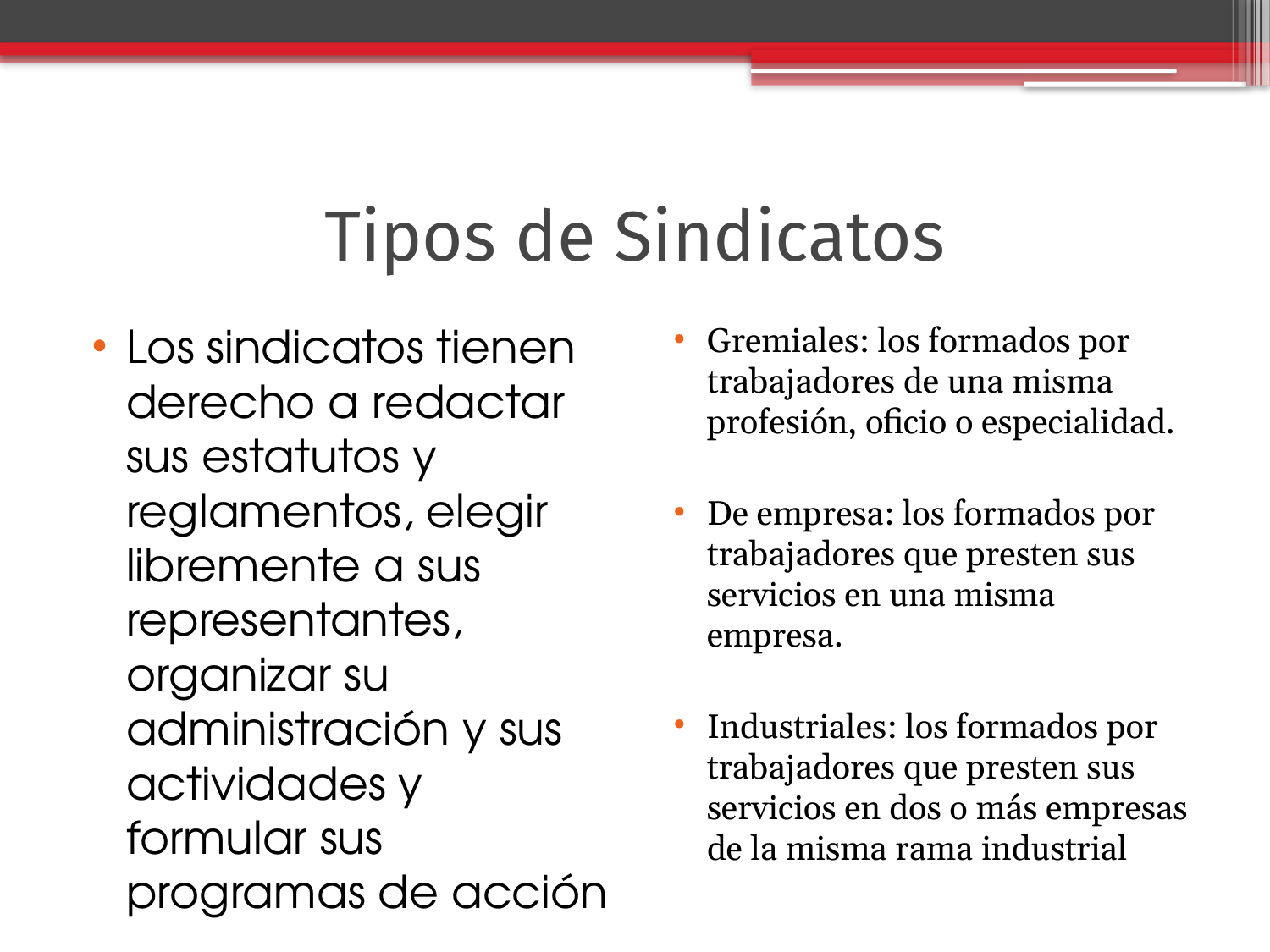

# Tipos de Sindicatos
Los sindicatos tienen derecho a redactar sus estatutos y reglamentos, elegir libremente a sus representantes, organizar su administración y sus actividades y  formular sus programas de acción

Gremiales: los formados por trabajadores de una misma profesión, oficio o especialidad.

De empresa: los formados por trabajadores que presten sus servicios en una misma empresa.

Industriales: los formados por trabajadores que presten sus servicios en dos o más empresas de la misma rama industrial